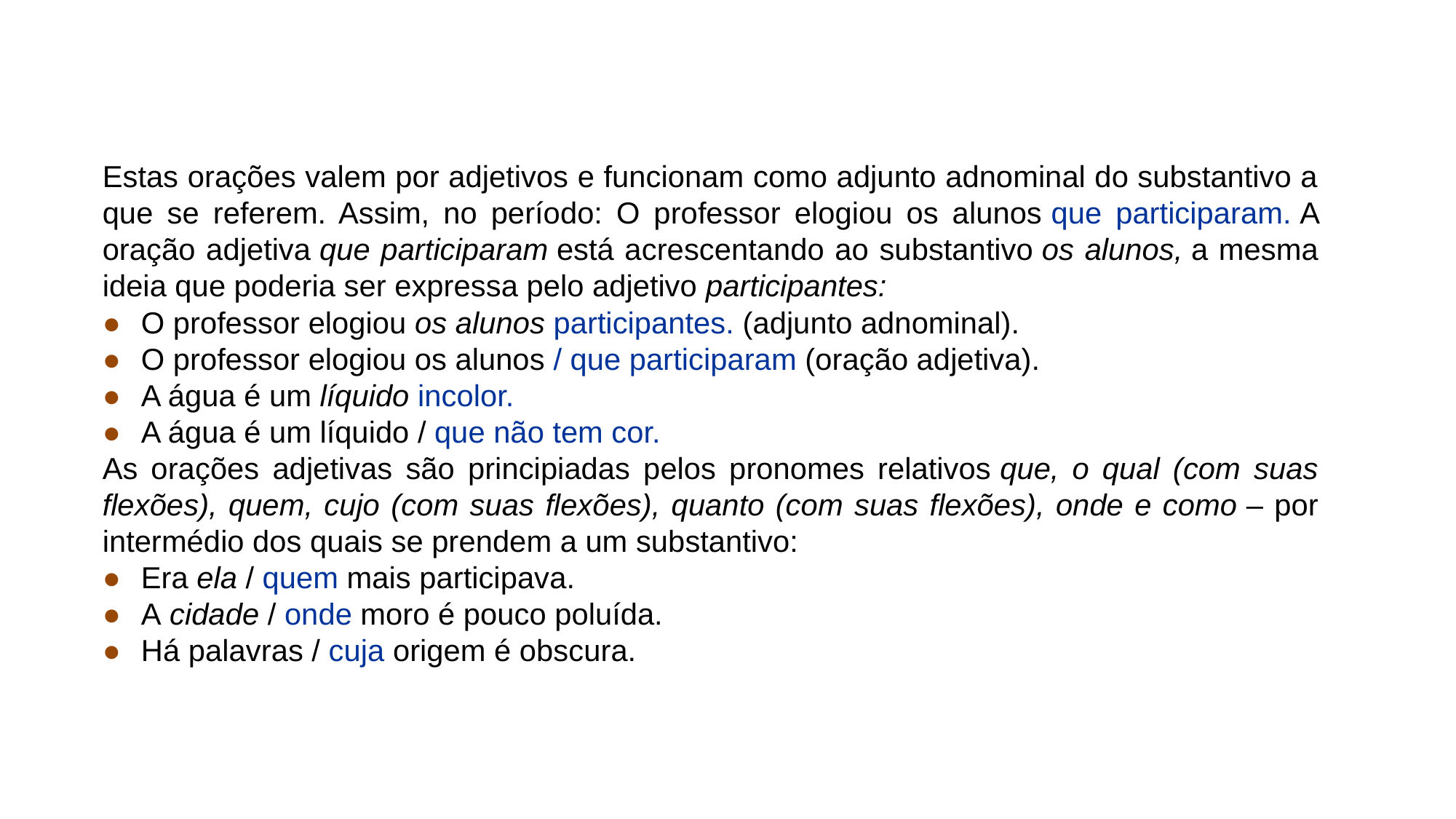

Estas orações valem por adjetivos e funcionam como adjunto adnominal do substantivo a que se referem. Assim, no período: O professor elogiou os alunos que participaram. A oração adjetiva que participaram está acrescentando ao substantivo os alunos, a mesma ideia que poderia ser expressa pelo adjetivo participantes:
●   O professor elogiou os alunos participantes. (adjunto adnominal).
●   O professor elogiou os alunos / que participaram (oração adjetiva).
●   A água é um líquido incolor.
●   A água é um líquido / que não tem cor.
As orações adjetivas são principiadas pelos pronomes relativos que, o qual (com suas flexões), quem, cujo (com suas flexões), quanto (com suas flexões), onde e como – por intermédio dos quais se prendem a um substantivo:
●   Era ela / quem mais participava.
●   A cidade / onde moro é pouco poluída.
●   Há palavras / cuja origem é obscura.